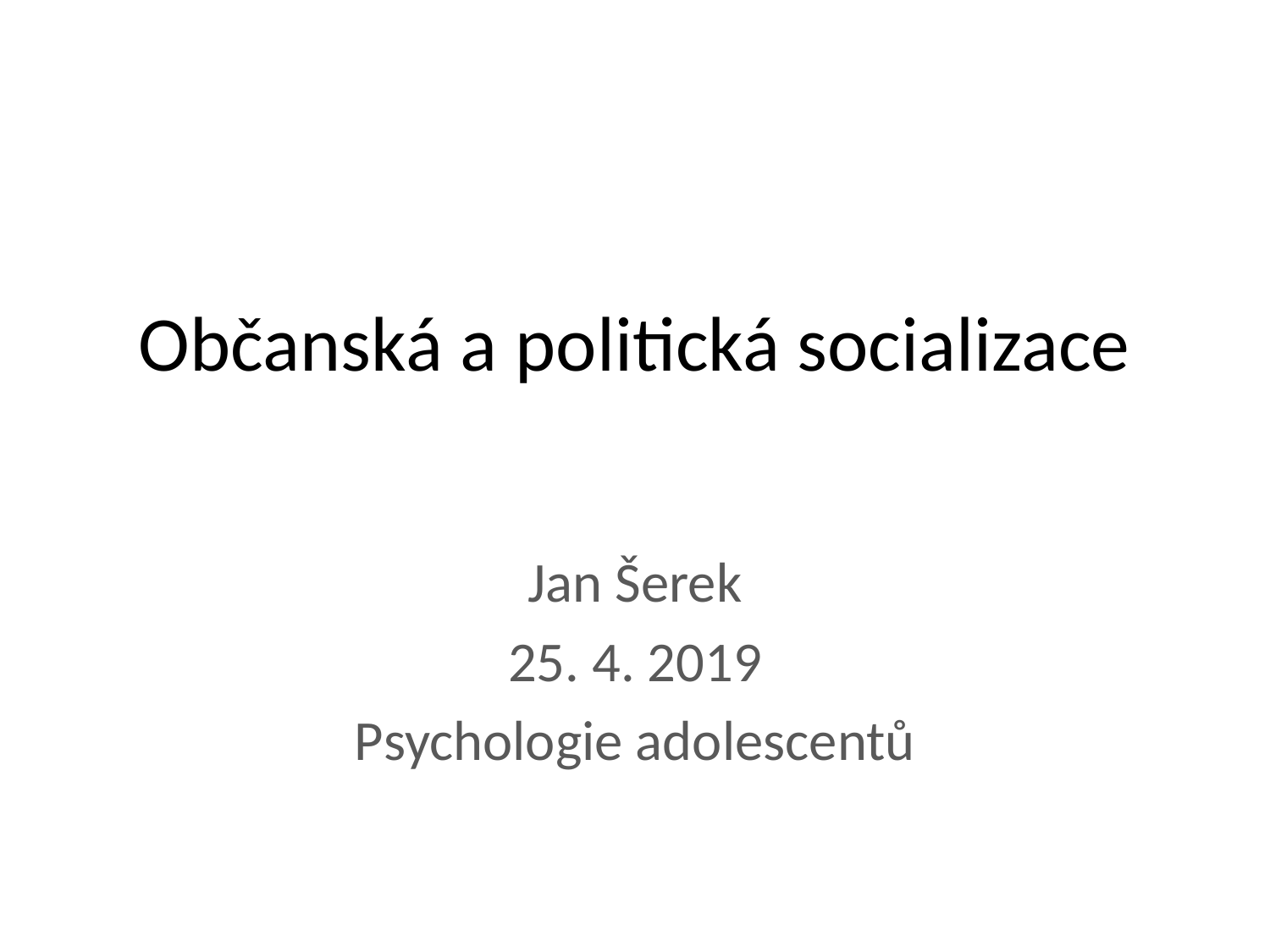

# Občanská a politická socializace
Jan Šerek
25. 4. 2019
Psychologie adolescentů